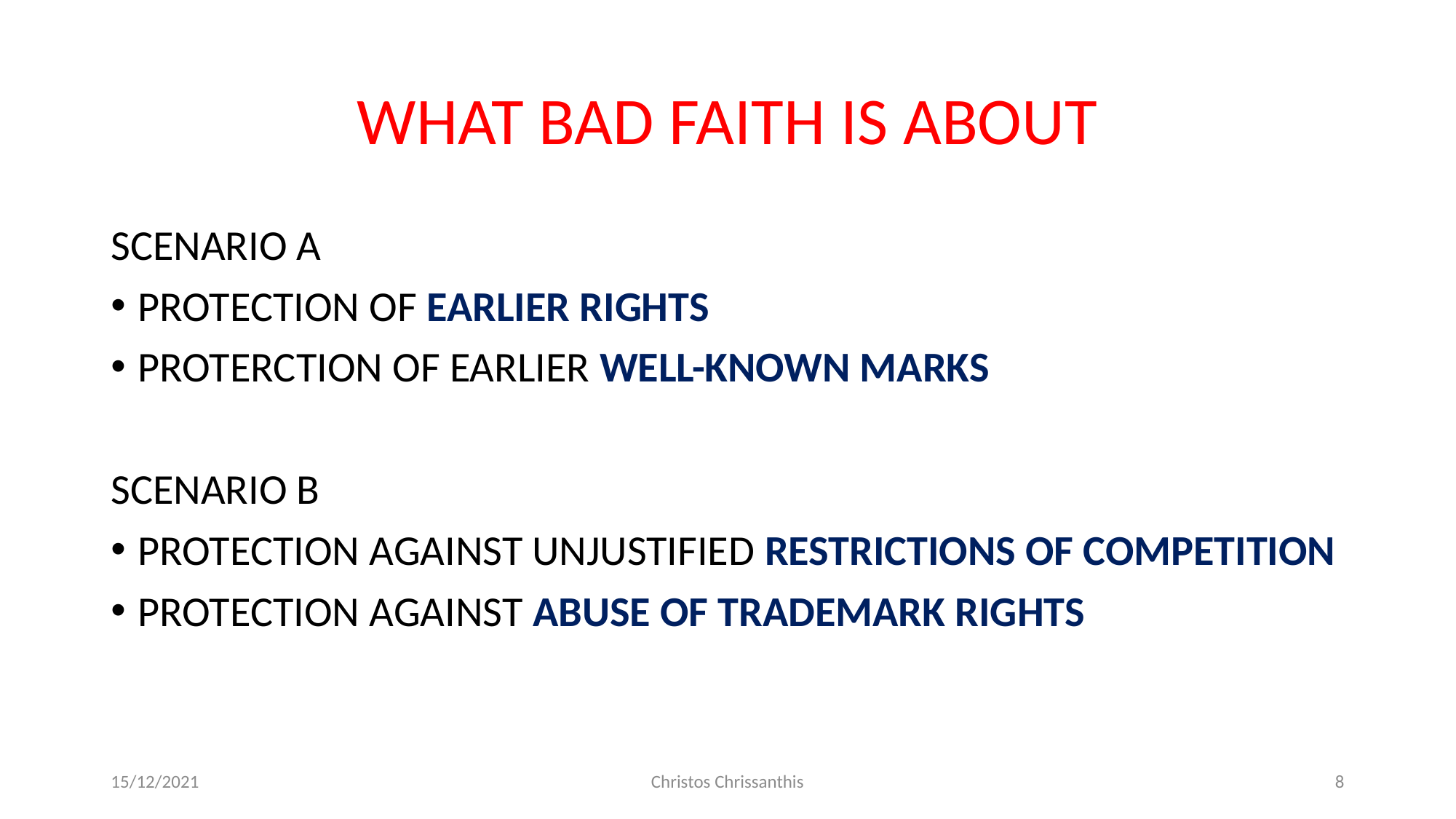

# WHAT BAD FAITH IS ABOUT
SCENARIO A
PROTECTION OF EARLIER RIGHTS
PROTERCTION OF EARLIER WELL-KNOWN MARKS

SCENARIO B
PROTECTION AGAINST UNJUSTIFIED RESTRICTIONS OF COMPETITION
PROTECTION AGAINST ABUSE OF TRADEMARK RIGHTS
15/12/2021
Christos Chrissanthis
8